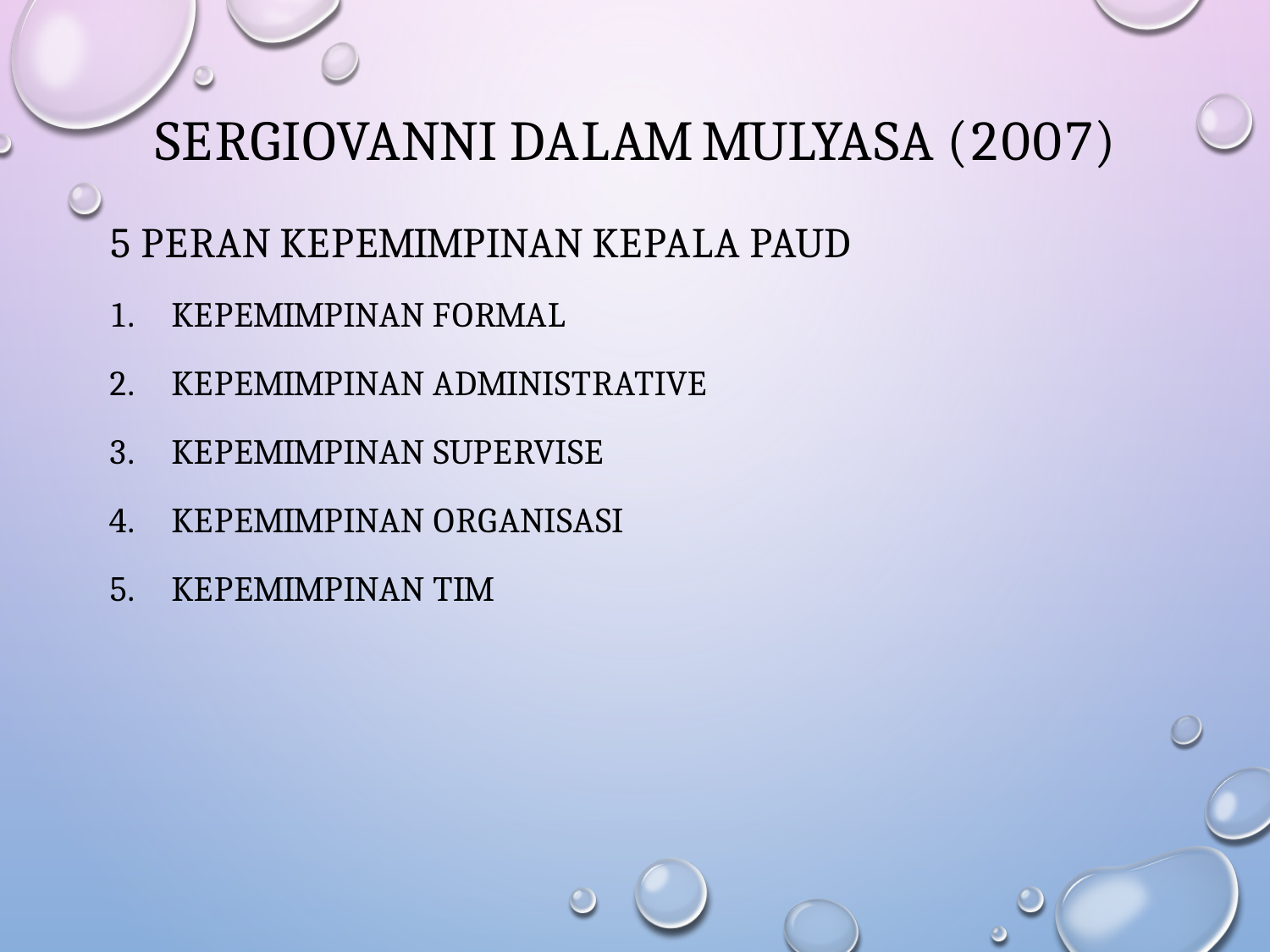

# Sergiovanni dalam mulyasa (2007)
5 peran kepemimpinan kepala paud
Kepemimpinan formal
Kepemimpinan administrative
Kepemimpinan supervise
Kepemimpinan organisasi
Kepemimpinan tim